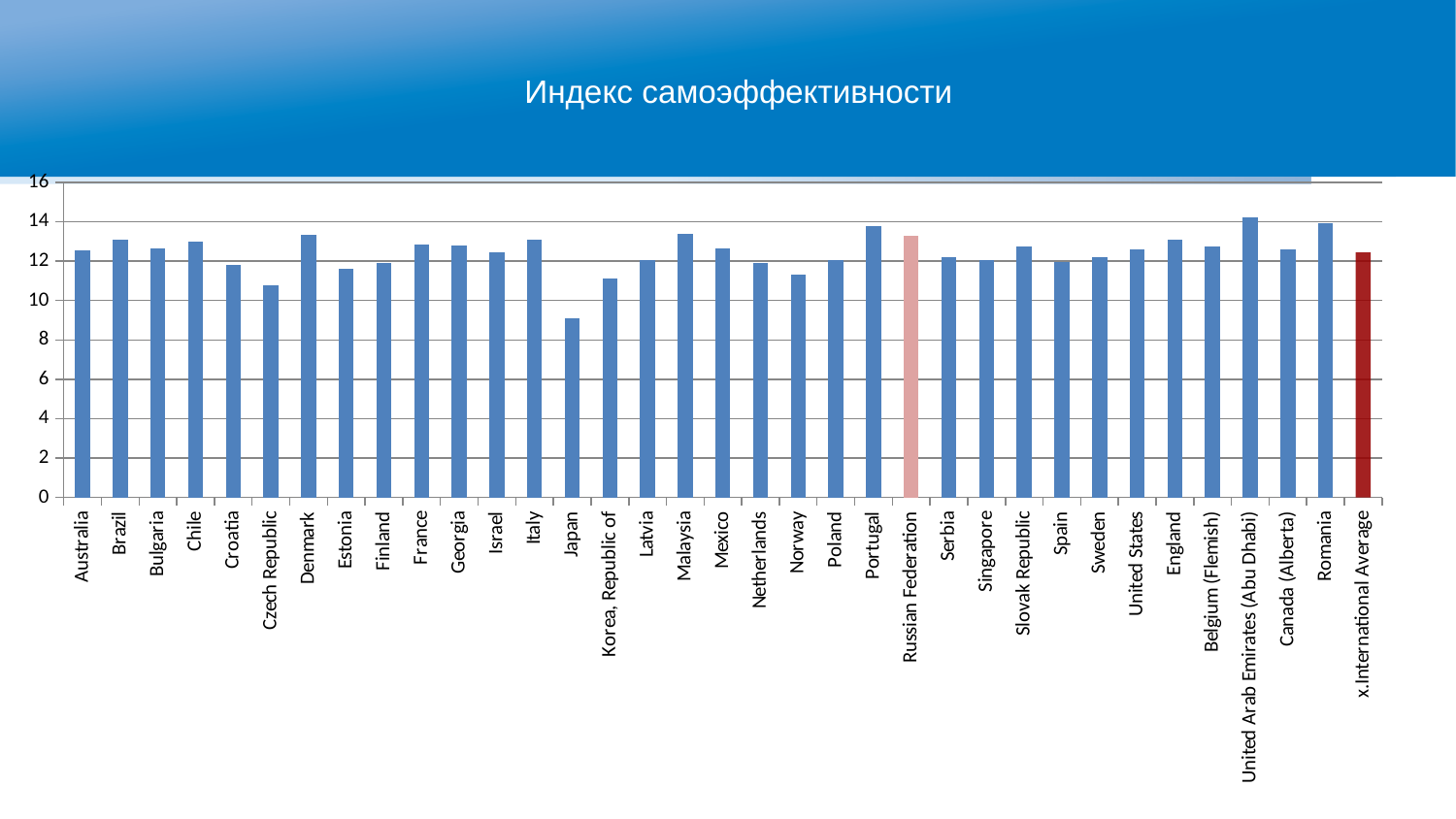

Индекс самоэффективности

### Chart

| Category |  |
|---|---|
| Australia | 12.557040361847696 |
| Brazil | 13.092491740896842 |
| Bulgaria | 12.637001610677082 |
| Chile | 12.980488166986202 |
| Croatia | 11.786042957055335 |
| Czech Republic | 10.764117748719652 |
| Denmark | 13.357840533071025 |
| Estonia | 11.612728772051073 |
| Finland | 11.89527541266142 |
| France | 12.828675711032764 |
| Georgia | 12.785305050968407 |
| Israel | 12.443299369241492 |
| Italy | 13.068810748239382 |
| Japan | 9.113416271879709 |
| Korea, Republic of | 11.142353427906219 |
| Latvia | 12.07062123140015 |
| Malaysia | 13.39516847171912 |
| Mexico | 12.637757507907606 |
| Netherlands | 11.908217973848078 |
| Norway | 11.31015892581665 |
| Poland | 12.051784855227627 |
| Portugal | 13.777291238743679 |
| Russian Federation | 13.27439450488644 |
| Serbia | 12.224478239464505 |
| Singapore | 12.053636897498029 |
| Slovak Republic | 12.738942841303182 |
| Spain | 11.936601047792683 |
| Sweden | 12.204180789872671 |
| United States | 12.589439648562106 |
| England | 13.104628308894013 |
| Belgium (Flemish) | 12.764022368850028 |
| United Arab Emirates (Abu Dhabi) | 14.22574385997185 |
| Canada (Alberta) | 12.620577450915622 |
| Romania | 13.944943624940592 |
| x.International Average | 12.438161107966142 |
фото
фото
фото
Высшая школа экономики, Москва, 2014